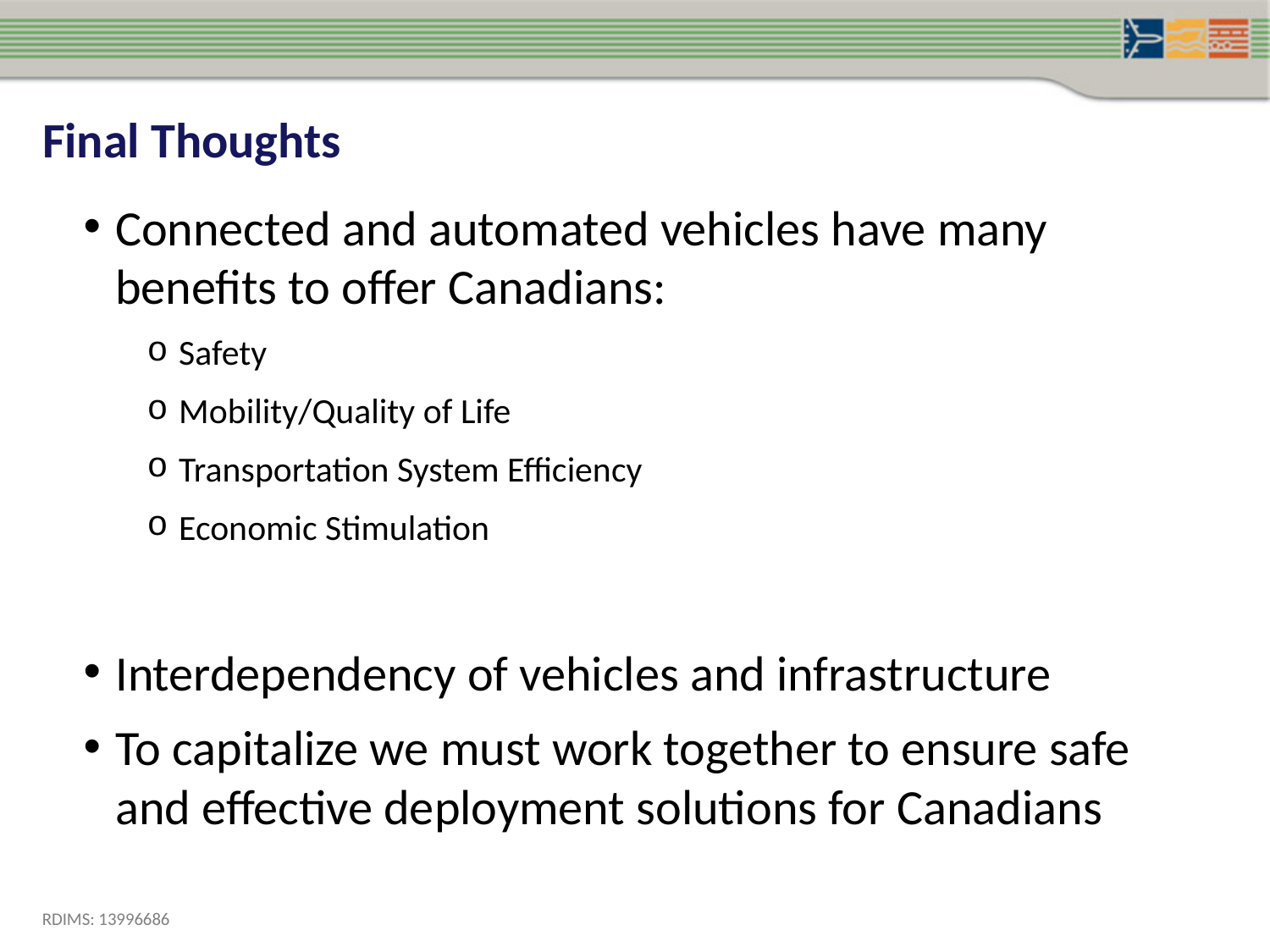

# Final Thoughts
Connected and automated vehicles have many benefits to offer Canadians:
Safety
Mobility/Quality of Life
Transportation System Efficiency
Economic Stimulation

Interdependency of vehicles and infrastructure
To capitalize we must work together to ensure safe and effective deployment solutions for Canadians
RDIMS: 13996686